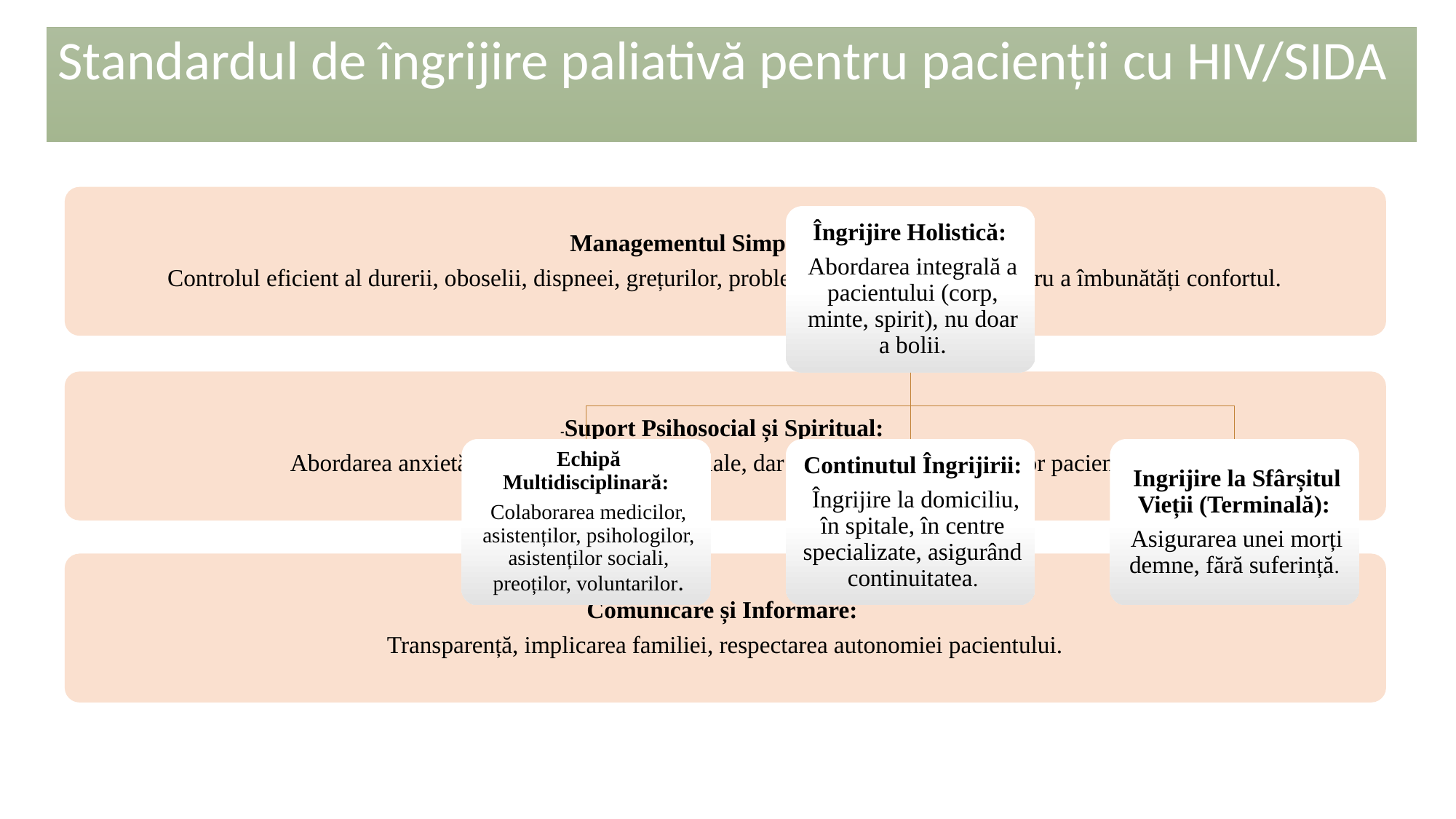

Standardul de îngrijire paliativă pentru pacienții cu HIV/SIDA
Comunicare și Informare:
Transparență, implicarea familiei, respectarea autonomiei pacientului.
-Suport Psihosocial și Spiritual:
Abordarea anxietății, depresiei, izolării sociale, dar și a credințelor și valorilor pacientului
Managementul Simptomelor:
Controlul eficient al durerii, oboselii, dispneei, grețurilor, problemelor digestive, etc, pentru a îmbunătăți confortul.
Îngrijire Holistică:
Abordarea integrală a pacientului (corp, minte, spirit), nu doar a bolii.
Echipă Multidisciplinară:
Colaborarea medicilor, asistenților, psihologilor, asistenților sociali, preoților, voluntarilor.
Continutul Îngrijirii:
 Îngrijire la domiciliu, în spitale, în centre specializate, asigurând continuitatea.
Ingrijire la Sfârșitul Vieții (Terminală):
Asigurarea unei morți demne, fără suferință.